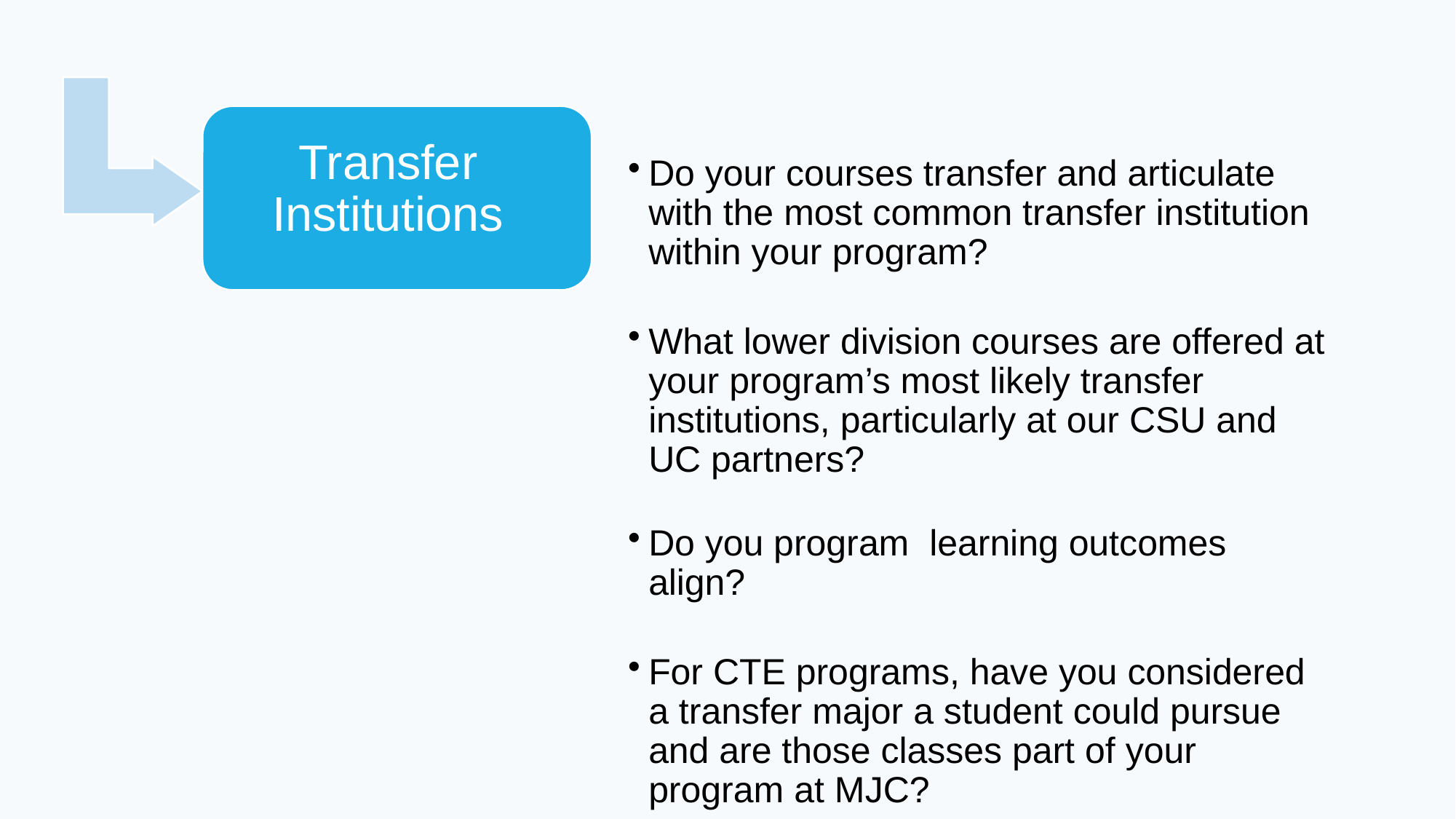

Transfer Institutions

Do your courses transfer and articulate with the most common transfer institution within your program?

What lower division courses are offered at your program’s most likely transfer institutions, particularly at our CSU and UC partners?
Do you program  learning outcomes align?

For CTE programs, have you considered a transfer major a student could pursue and are those classes part of your program at MJC?